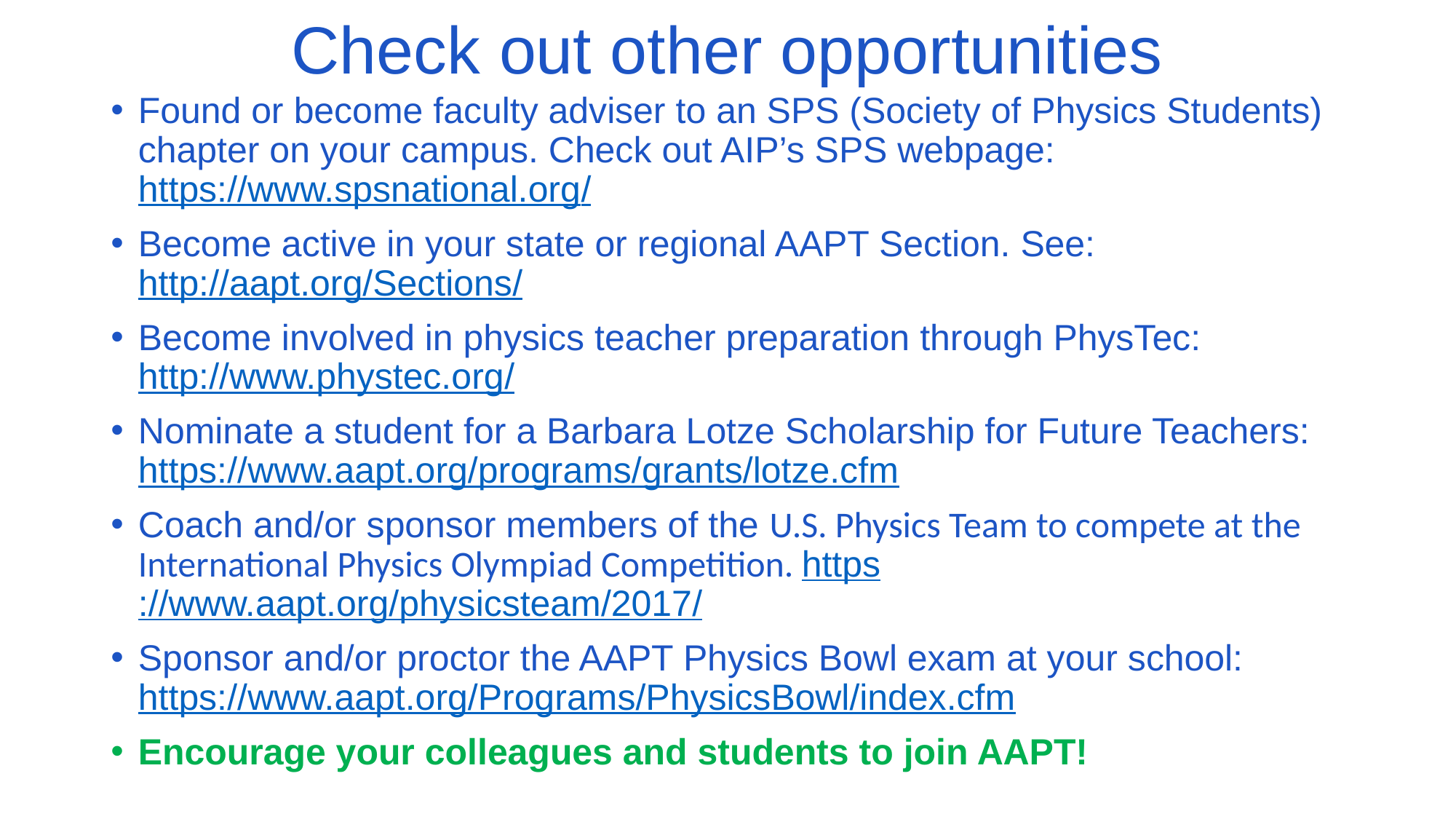

# Check out other opportunities
Found or become faculty adviser to an SPS (Society of Physics Students) chapter on your campus. Check out AIP’s SPS webpage: https://www.spsnational.org/
Become active in your state or regional AAPT Section. See: http://aapt.org/Sections/
Become involved in physics teacher preparation through PhysTec: http://www.phystec.org/
Nominate a student for a Barbara Lotze Scholarship for Future Teachers: https://www.aapt.org/programs/grants/lotze.cfm
Coach and/or sponsor members of the U.S. Physics Team to compete at the International Physics Olympiad Competition. https://www.aapt.org/physicsteam/2017/
Sponsor and/or proctor the AAPT Physics Bowl exam at your school: https://www.aapt.org/Programs/PhysicsBowl/index.cfm
Encourage your colleagues and students to join AAPT!